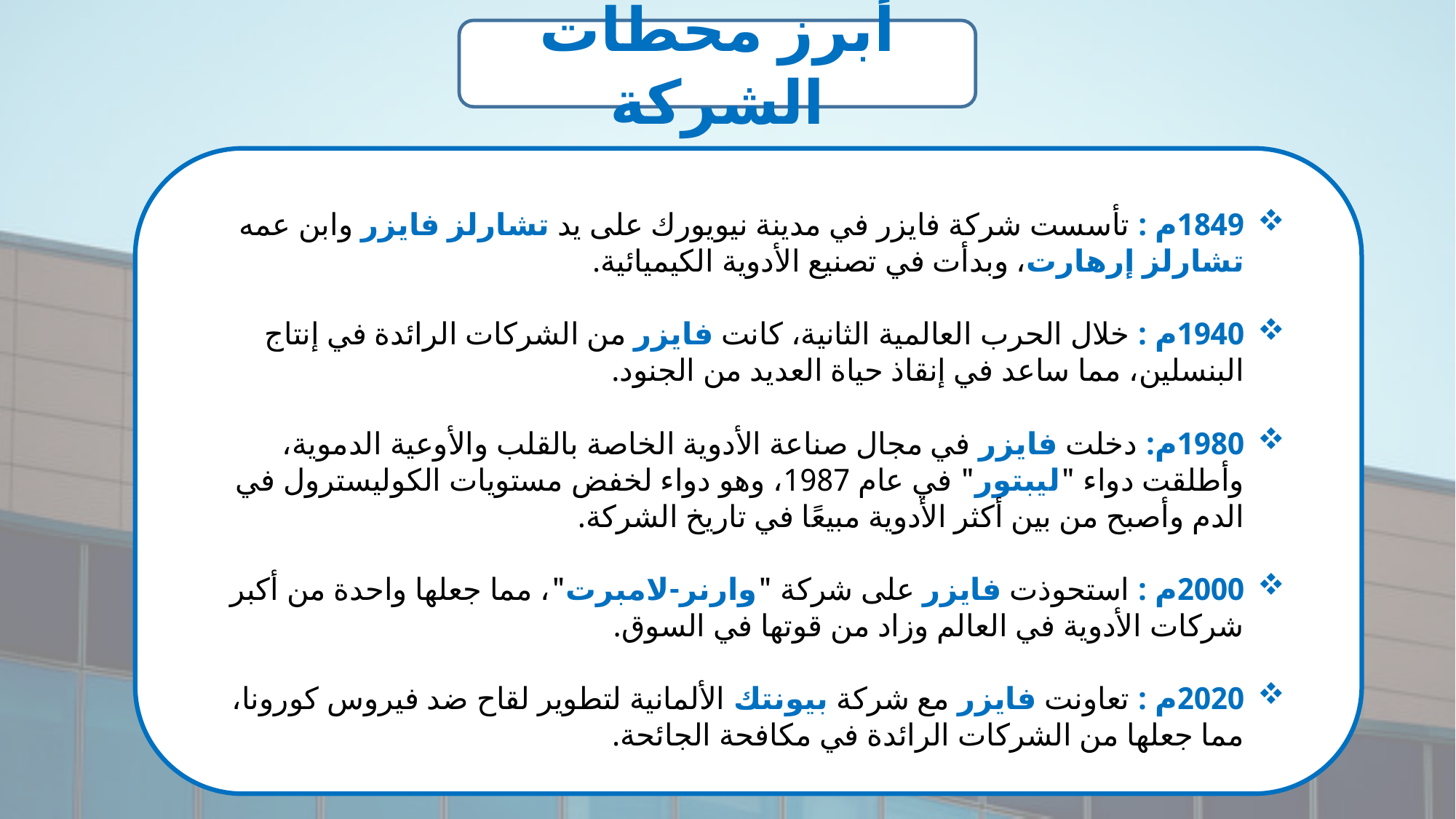

أبرز محطات الشركة

1849م : تأسست شركة فايزر في مدينة نيويورك على يد تشارلز فايزر وابن عمه تشارلز إرهارت، وبدأت في تصنيع الأدوية الكيميائية.

1940م : خلال الحرب العالمية الثانية، كانت فايزر من الشركات الرائدة في إنتاج البنسلين، مما ساعد في إنقاذ حياة العديد من الجنود.

1980م: دخلت فايزر في مجال صناعة الأدوية الخاصة بالقلب والأوعية الدموية، وأطلقت دواء "ليبتور" في عام 1987، وهو دواء لخفض مستويات الكوليسترول في الدم وأصبح من بين أكثر الأدوية مبيعًا في تاريخ الشركة.

2000م : استحوذت فايزر على شركة "وارنر-لامبرت"، مما جعلها واحدة من أكبر شركات الأدوية في العالم وزاد من قوتها في السوق.

2020م : تعاونت فايزر مع شركة بيونتك الألمانية لتطوير لقاح ضد فيروس كورونا، مما جعلها من الشركات الرائدة في مكافحة الجائحة.